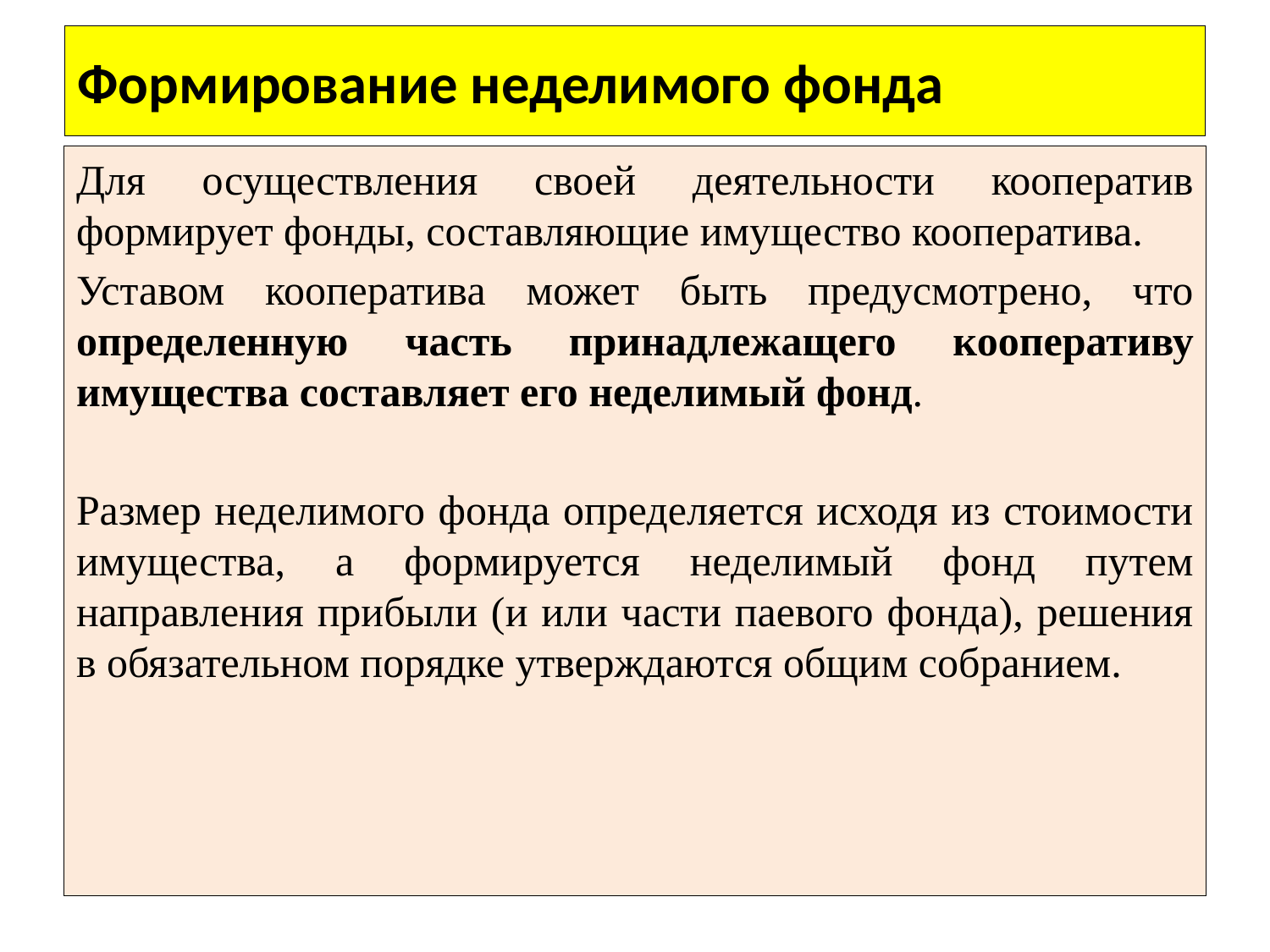

# Формирование неделимого фонда
Для осуществления своей деятельности кооператив формирует фонды, составляющие имущество кооператива.
Уставом кооператива может быть предусмотрено, что определенную часть принадлежащего кооперативу имущества составляет его неделимый фонд.

Размер неделимого фонда определяется исходя из стоимости имущества, а формируется неделимый фонд путем направления прибыли (и или части паевого фонда), решения в обязательном порядке утверждаются общим собранием.